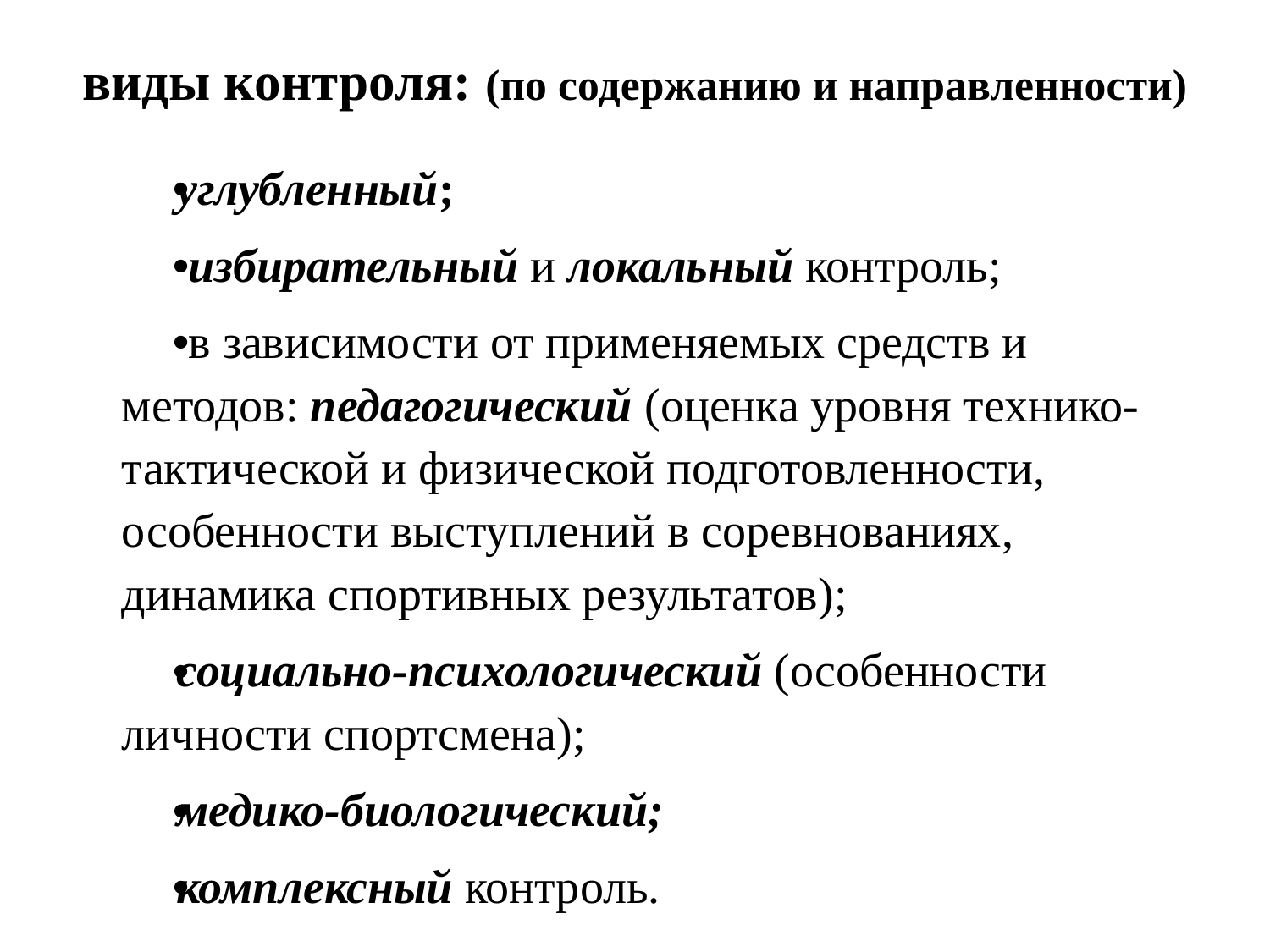

# виды контроля: (по содержанию и направленности)
углубленный;
 избирательный и локальный контроль;
 в зависимости от применяемых средств и методов: педагогический (оценка уровня технико-тактической и физической подготовленности, особенности выступлений в соревнованиях, динамика спортивных результатов);
социально-психологический (особенности личности спортсмена);
медико-биологический;
комплексный контроль.